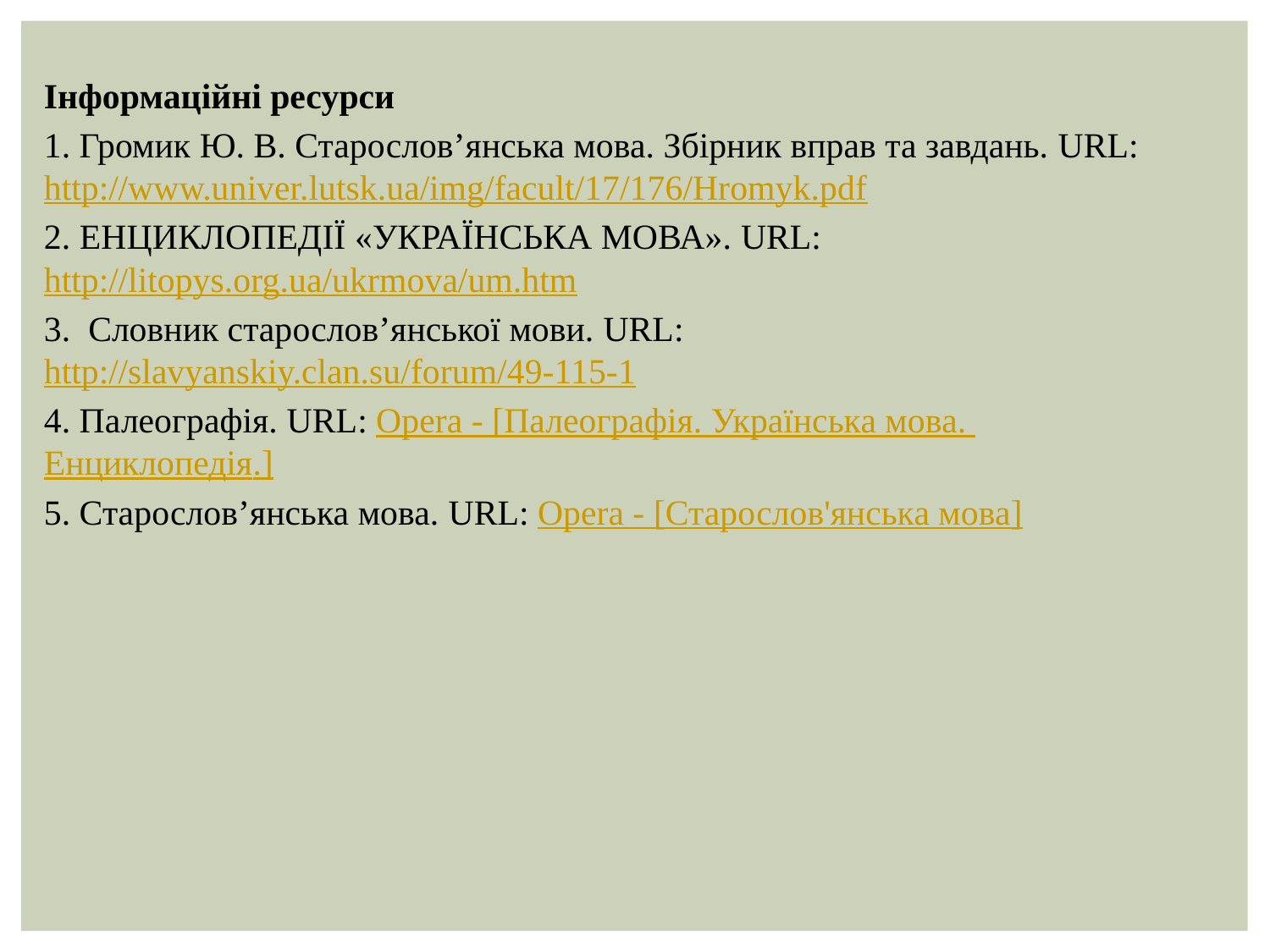

Інформаційні ресурси
1. Громик Ю. В. Старослов’янська мова. Збірник вправ та завдань. URL: http://www.univer.lutsk.ua/img/facult/17/176/Hromyk.pdf
2. ЕНЦИКЛОПЕДІЇ «УКРАЇНСЬКА МОВА». URL: http://litopys.org.ua/ukrmova/um.htm
3.  Словник старослов’янської мови. URL: http://slavyanskiy.clan.su/forum/49-115-1
4. Палеографія. URL: Opera - [Палеографія. Українська мова. Енциклопедія.]
5. Старослов’янська мова. URL: Opera - [Старослов'янська мова]